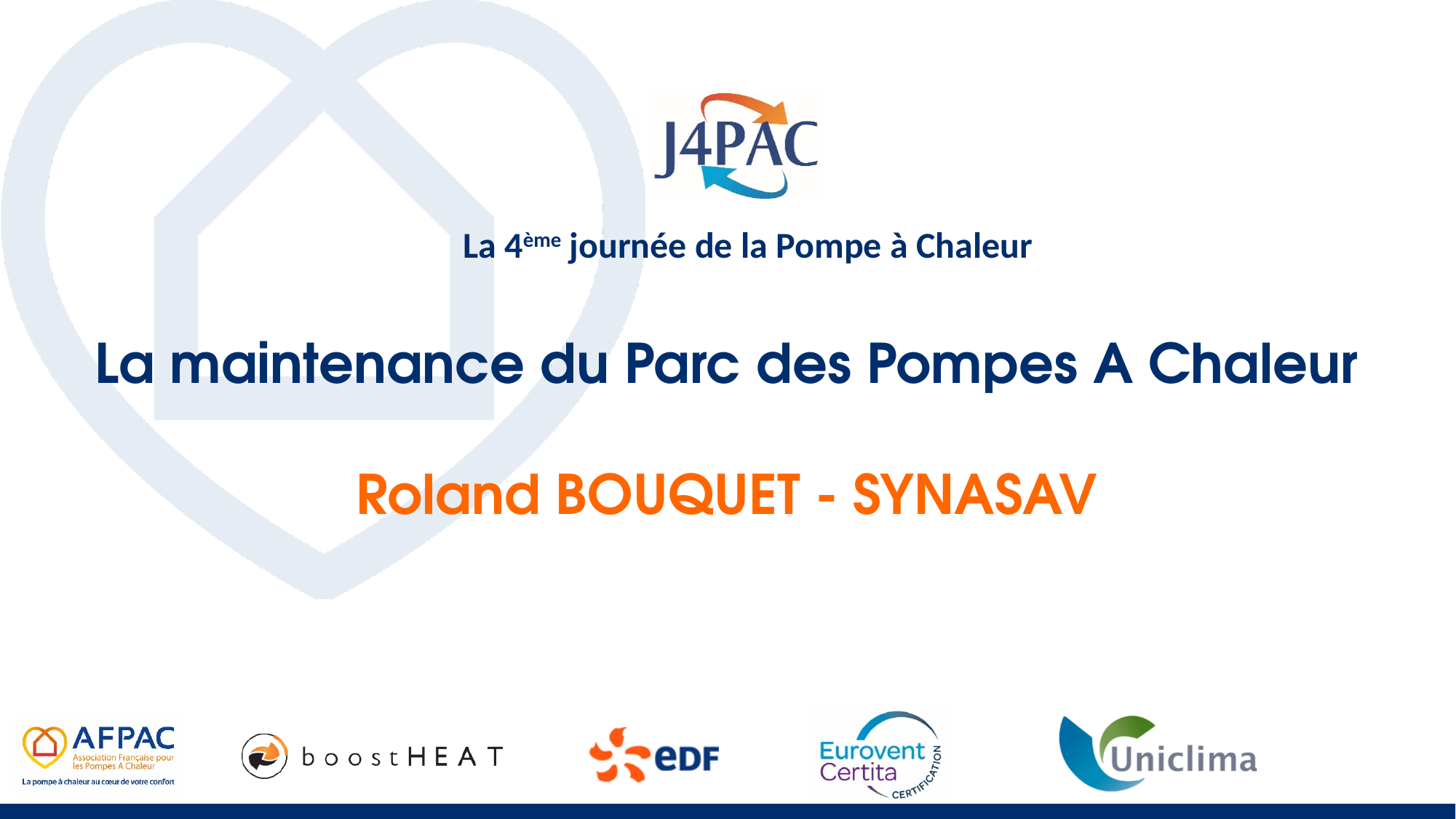

La maintenance du Parc des Pompes A Chaleur

Roland BOUQUET - SYNASAV